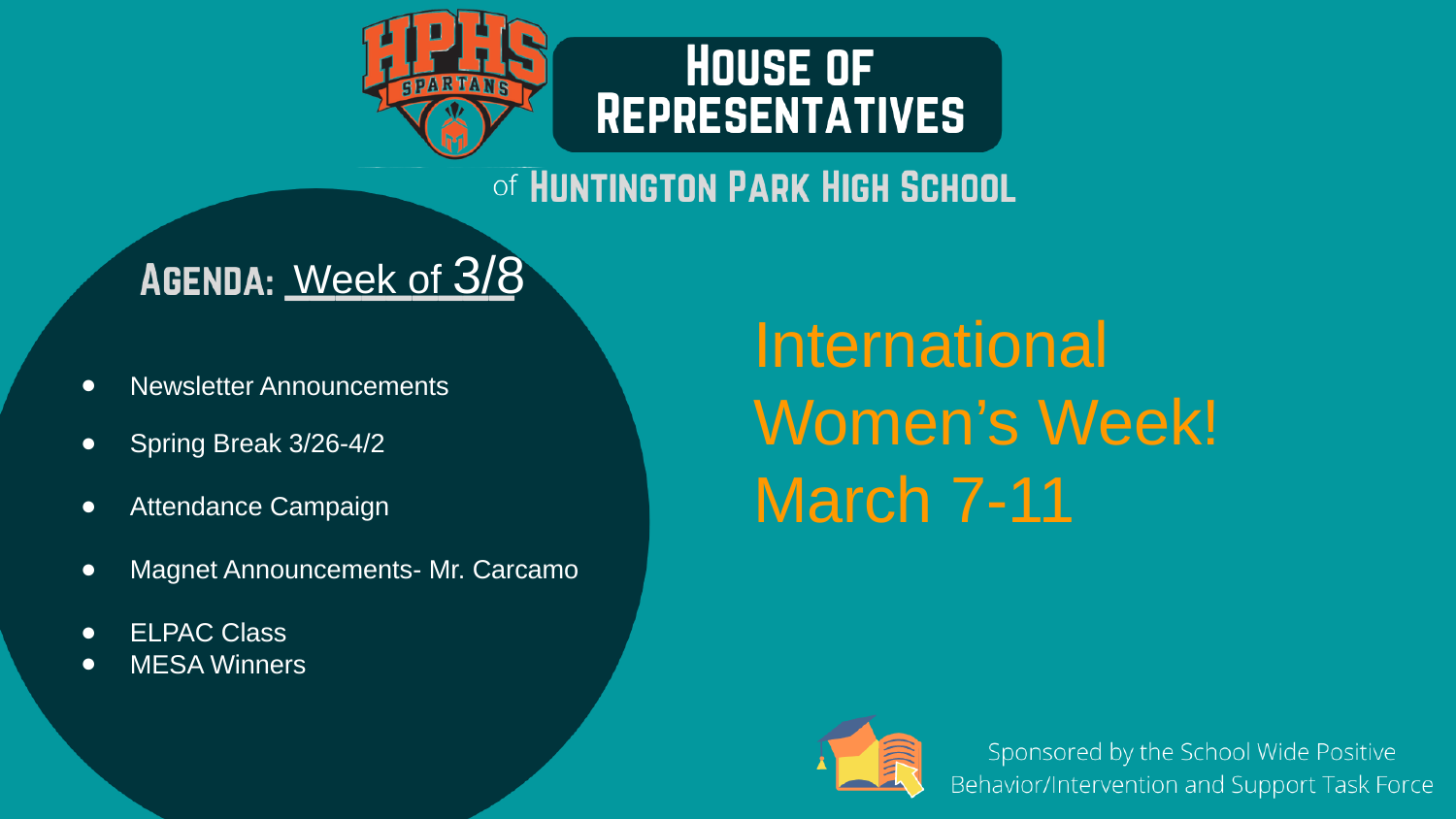

Week of 3/8

Newsletter Announcements

Spring Break 3/26-4/2

Attendance Campaign

Magnet Announcements- Mr. Carcamo

ELPAC Class
MESA Winners

International Women’s Week!
March 7-11